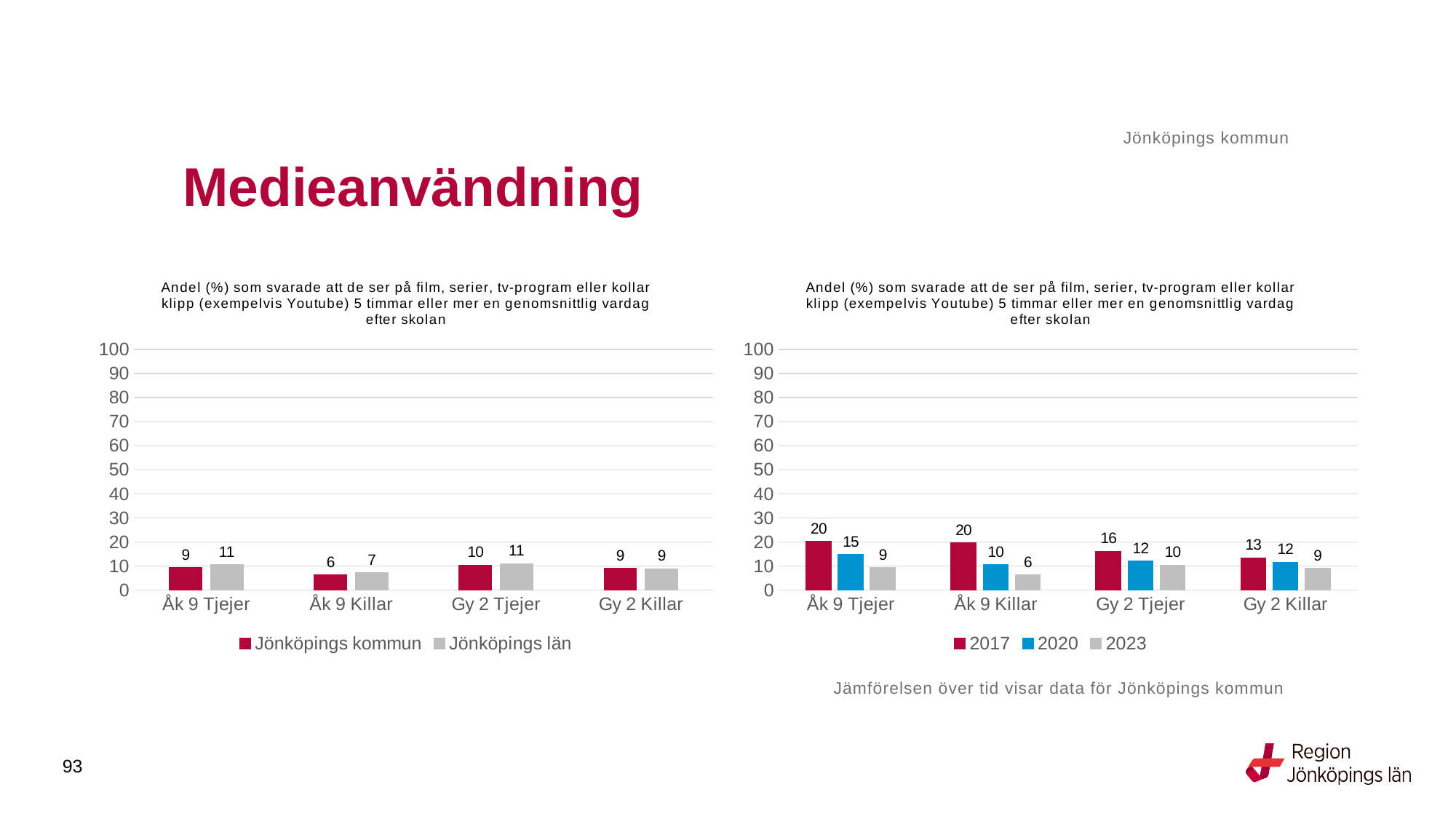

Jönköpings kommun
# Medieanvändning

### Chart: Andel (%) som svarade att de ser på film, serier, tv-program eller kollar klipp (exempelvis Youtube) 5 timmar eller mer en genomsnittlig vardag efter skolan

| Category | Jönköpings kommun | Jönköpings län |
|---|---|---|
| Åk 9 Tjejer | 9.3474 | 10.5574 |
| Åk 9 Killar | 6.338 | 7.1962 |
| Gy 2 Tjejer | 10.4396 | 10.9474 |
| Gy 2 Killar | 9.0767 | 8.9413 |

### Chart: Andel (%) som svarade att de ser på film, serier, tv-program eller kollar klipp (exempelvis Youtube) 5 timmar eller mer en genomsnittlig vardag efter skolan

| Category | 2017 | 2020 | 2023 |
|---|---|---|---|
| Åk 9 Tjejer | 20.2643 | 14.8855 | 9.3474 |
| Åk 9 Killar | 19.6833 | 10.4869 | 6.338 |
| Gy 2 Tjejer | 16.129 | 12.0344 | 10.4396 |
| Gy 2 Killar | 13.4935 | 11.5666 | 9.0767 |
Jämförelsen över tid visar data för Jönköpings kommun
93